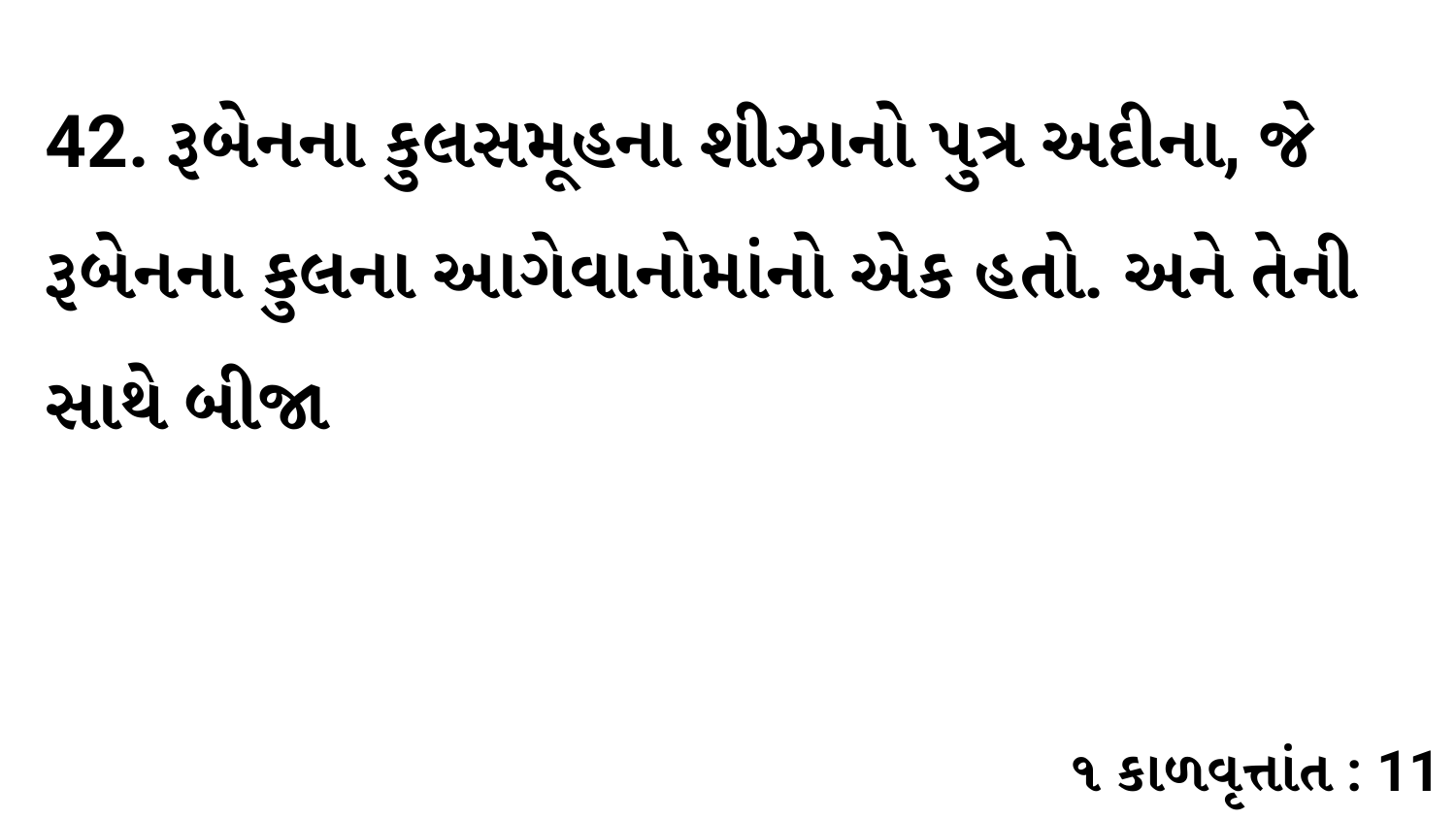

42. રૂબેનના કુલસમૂહના શીઝાનો પુત્ર અદીના, જે રૂબેનના કુલના આગેવાનોમાંનો એક હતો. અને તેની સાથે બીજા
૧ કાળવૃત્તાંત : 11